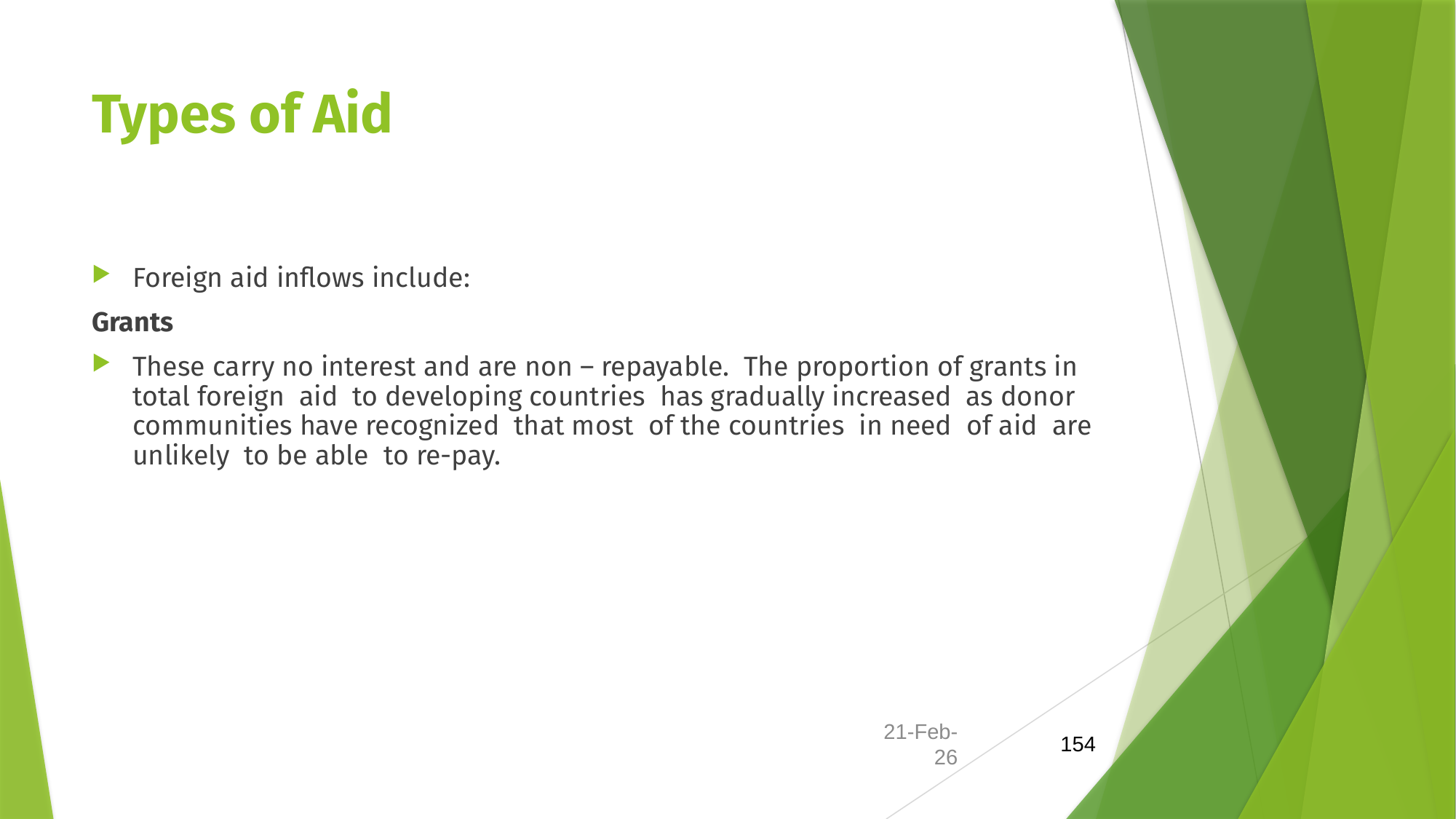

# Types of Aid
Foreign aid inflows include:
Grants
These carry no interest and are non – repayable.  The proportion of grants in total foreign  aid  to developing countries  has gradually increased  as donor  communities have recognized  that most  of the countries  in need  of aid  are unlikely  to be able  to re-pay.

21-Feb-26
154